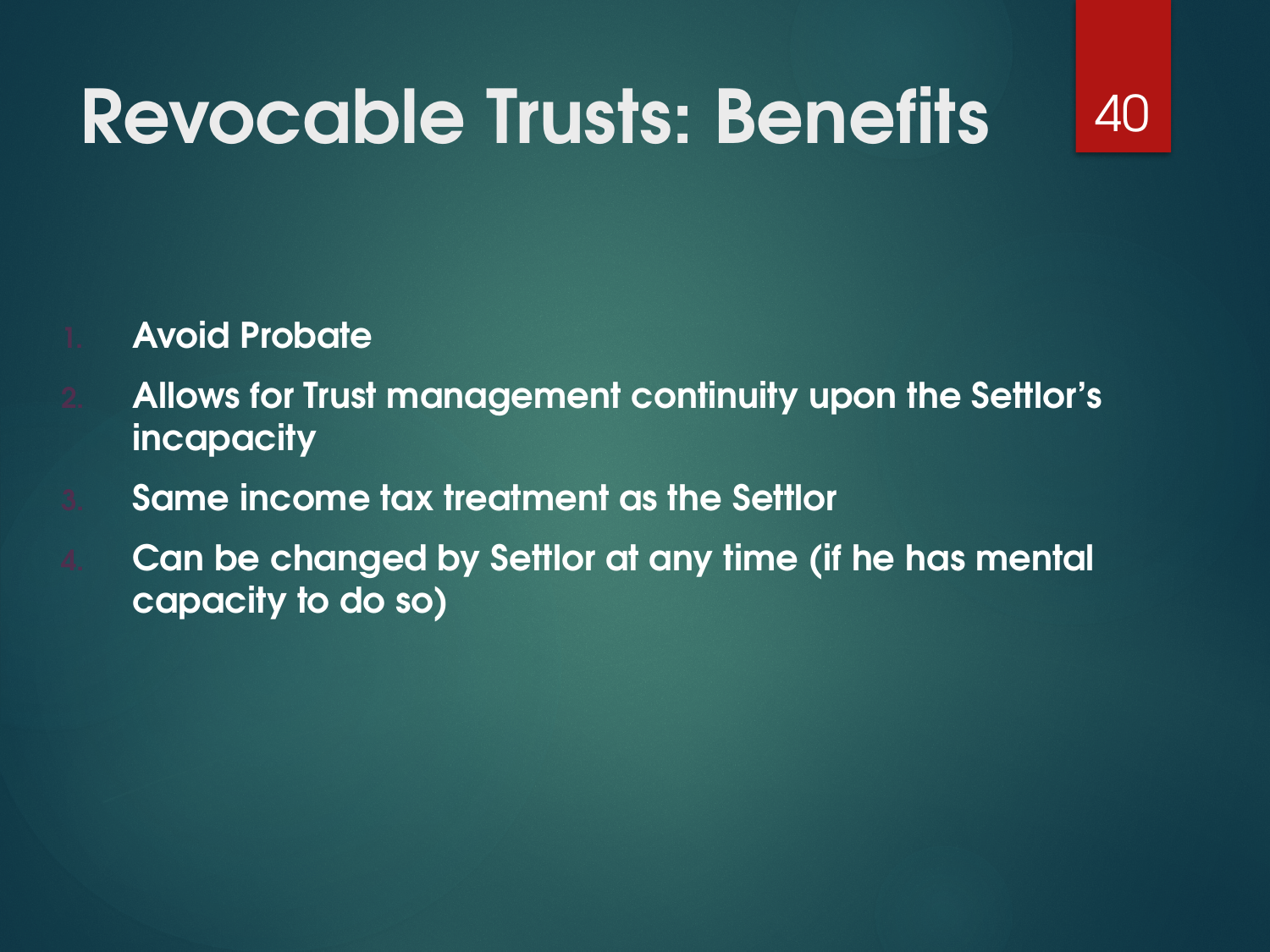

40
# Revocable Trusts: Benefits
Avoid Probate
Allows for Trust management continuity upon the Settlor’s incapacity
Same income tax treatment as the Settlor
Can be changed by Settlor at any time (if he has mental capacity to do so)